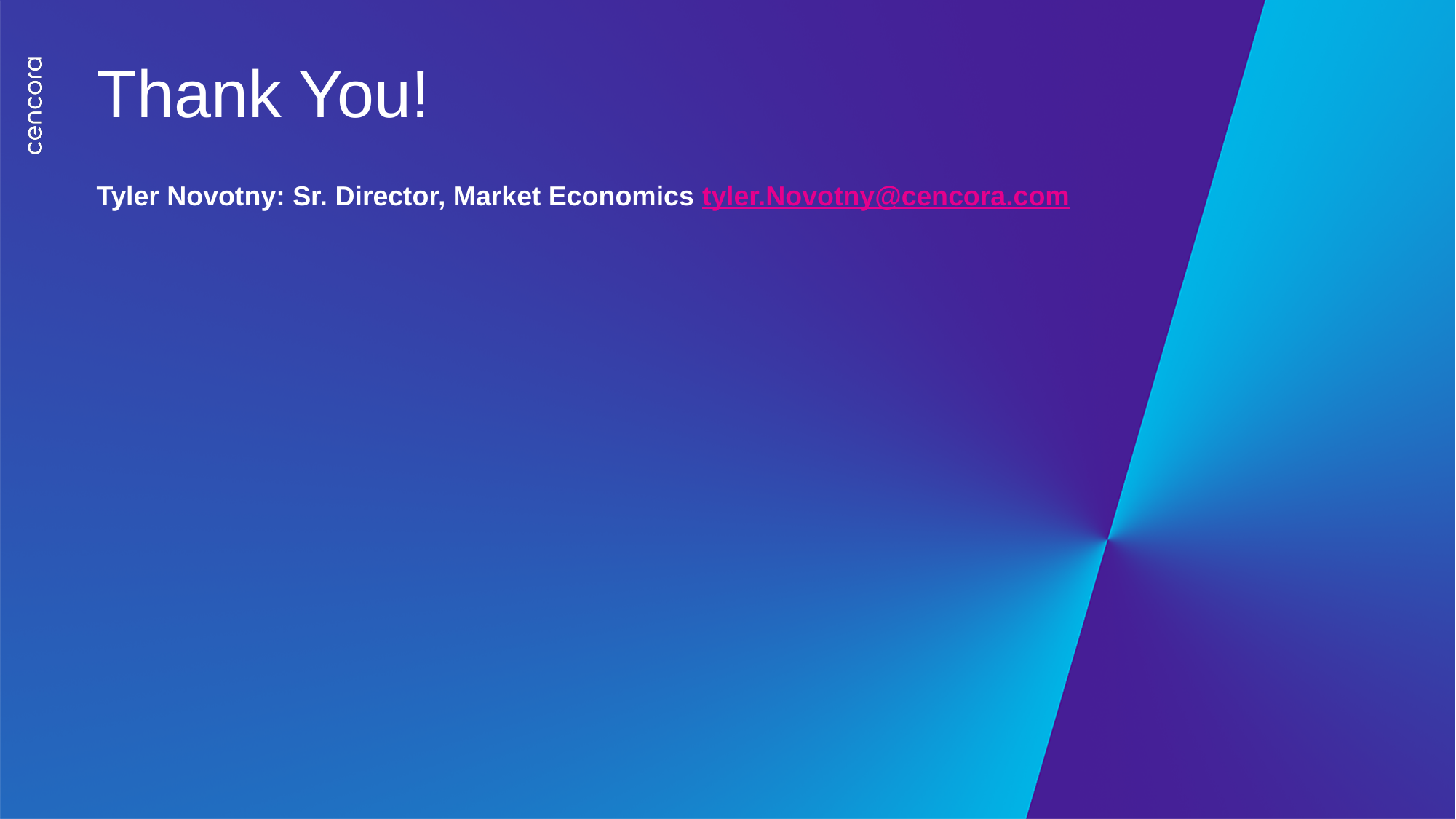

# Thank You!
Tyler Novotny: Sr. Director, Market Economics tyler.Novotny@cencora.com